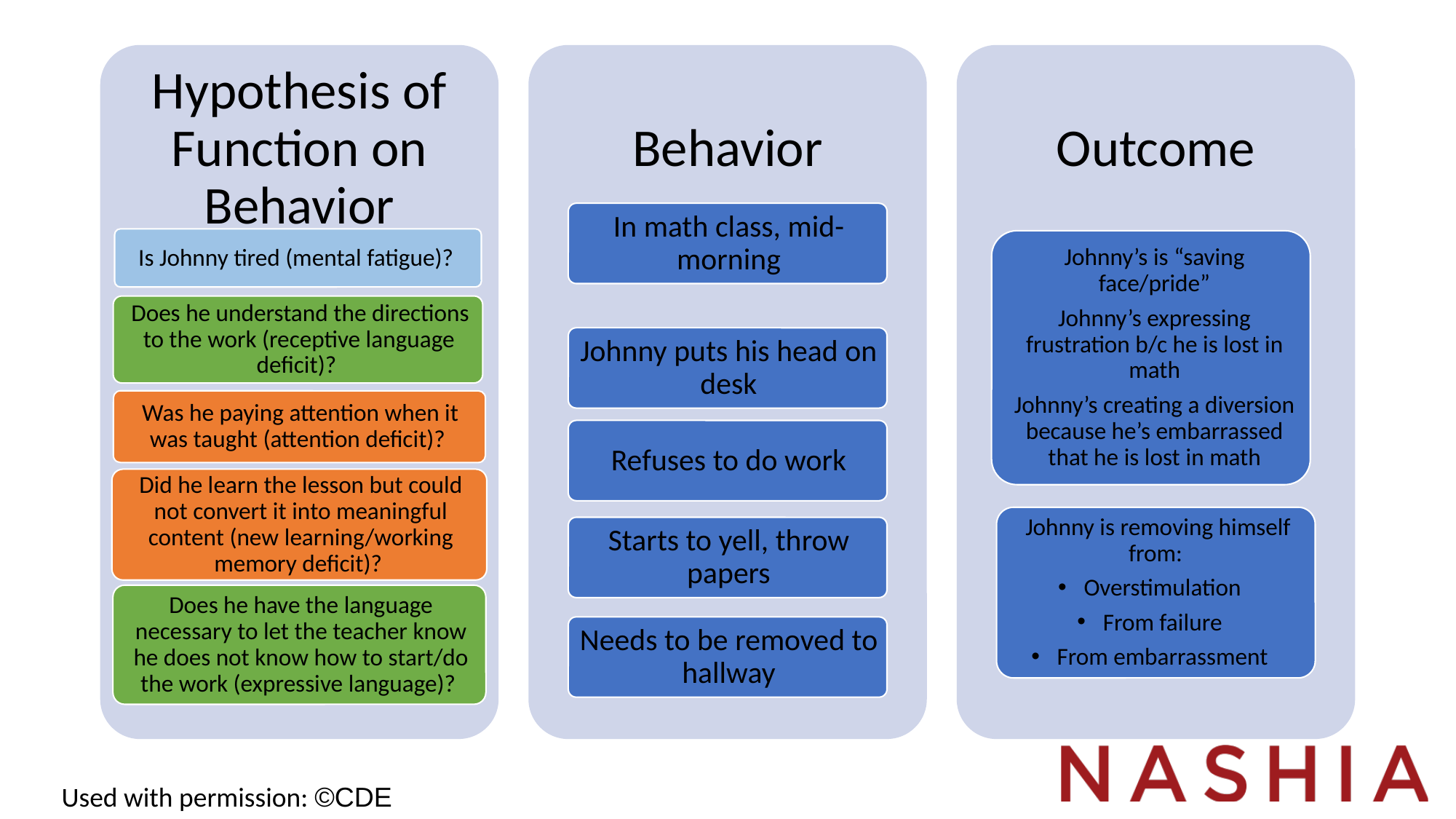

#
Hypothesis of Function on Behavior
Is Johnny tired (mental fatigue)?
 Does he understand the directions to the work (receptive language deficit)?
Was he paying attention when it was taught (attention deficit)?
Did he learn the lesson but could not convert it into meaningful content (new learning/working memory deficit)?
Does he have the language necessary to let the teacher know he does not know how to start/do the work (expressive language)?
Behavior
In math class, mid-morning
Johnny puts his head on desk
Refuses to do work
Starts to yell, throw papers
Needs to be removed to hallway
Outcome
Johnny’s is “saving face/pride”
Johnny’s expressing frustration b/c he is lost in math
Johnny’s creating a diversion because he’s embarrassed that he is lost in math
Johnny is removing himself from:
Overstimulation
From failure
From embarrassment
Used with permission: ©CDE